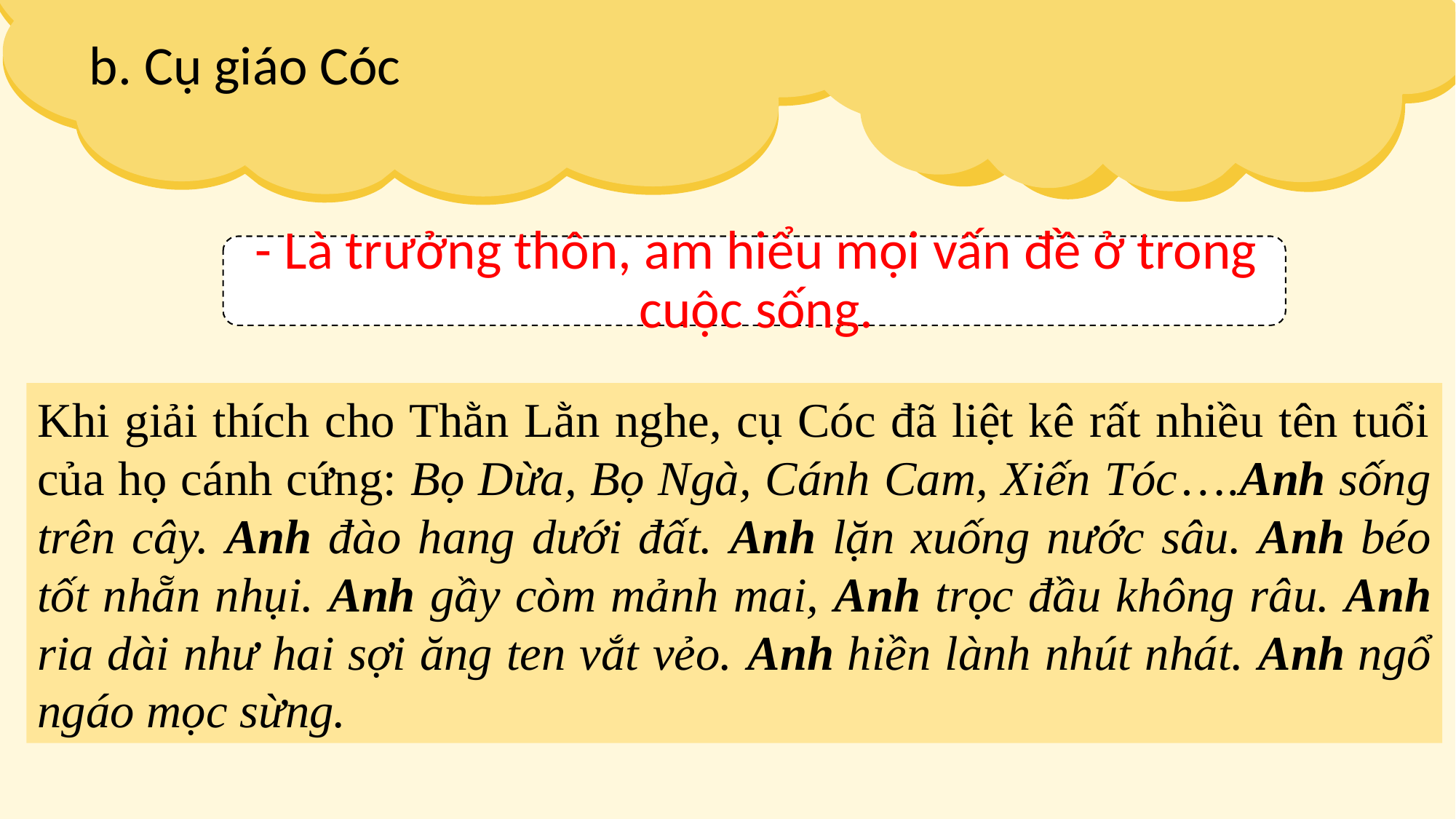

b. Cụ giáo Cóc
- Là trưởng thôn, am hiểu mọi vấn đề ở trong cuộc sống.
Khi giải thích cho Thằn Lằn nghe, cụ Cóc đã liệt kê rất nhiều tên tuổi của họ cánh cứng: Bọ Dừa, Bọ Ngà, Cánh Cam, Xiến Tóc….Anh sống trên cây. Anh đào hang dưới đất. Anh lặn xuống nước sâu. Anh béo tốt nhẵn nhụi. Anh gầy còm mảnh mai, Anh trọc đầu không râu. Anh ria dài như hai sợi ăng ten vắt vẻo. Anh hiền lành nhút nhát. Anh ngổ ngáo mọc sừng.